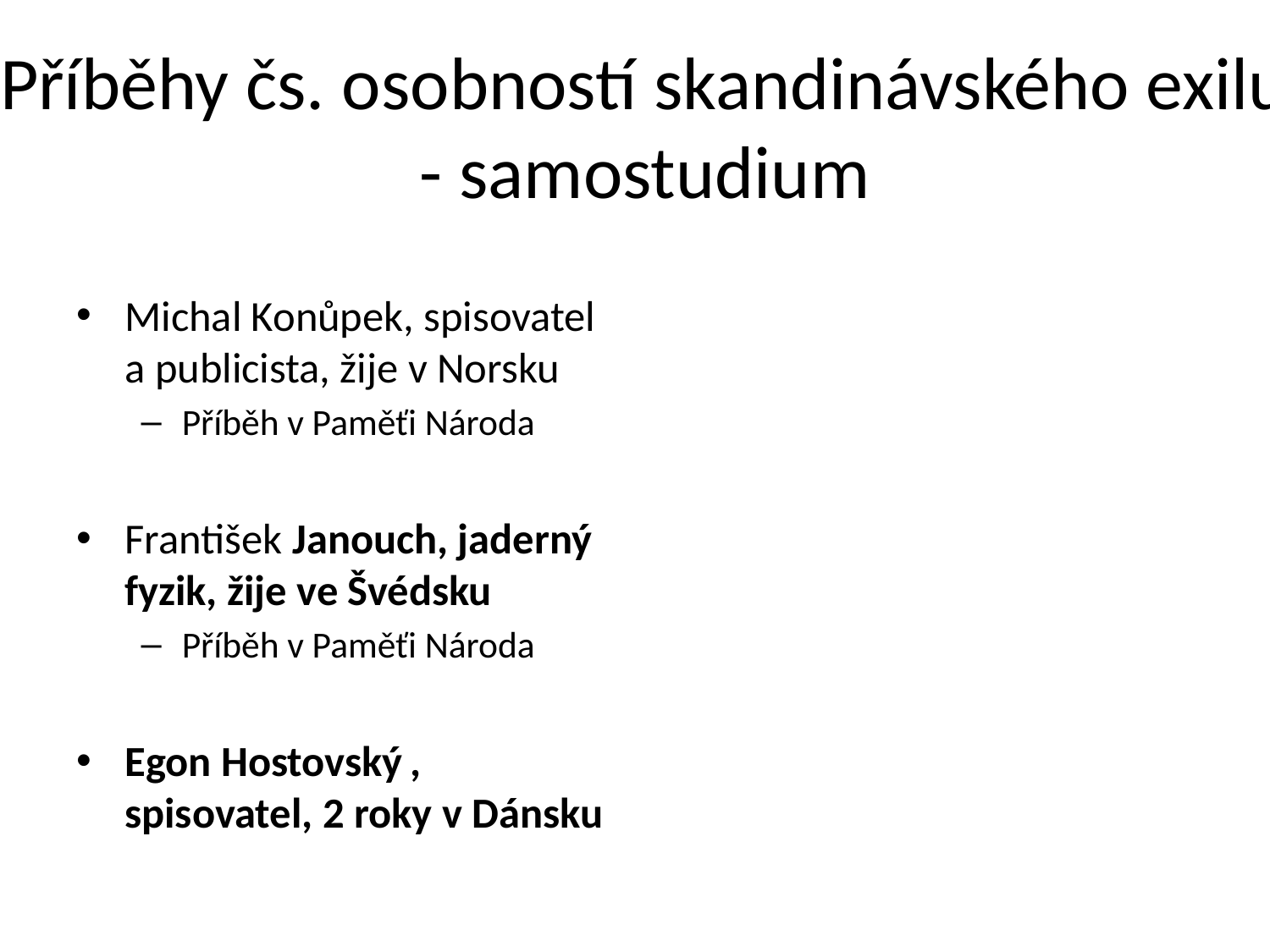

# Příběhy čs. osobností skandinávského exilu - samostudium

Michal Konůpek, spisovatel a publicista, žije v Norsku
Příběh v Paměťi Národa

František Janouch, jaderný fyzik, žije ve Švédsku
Příběh v Paměťi Národa

Egon Hostovský , spisovatel, 2 roky v Dánsku